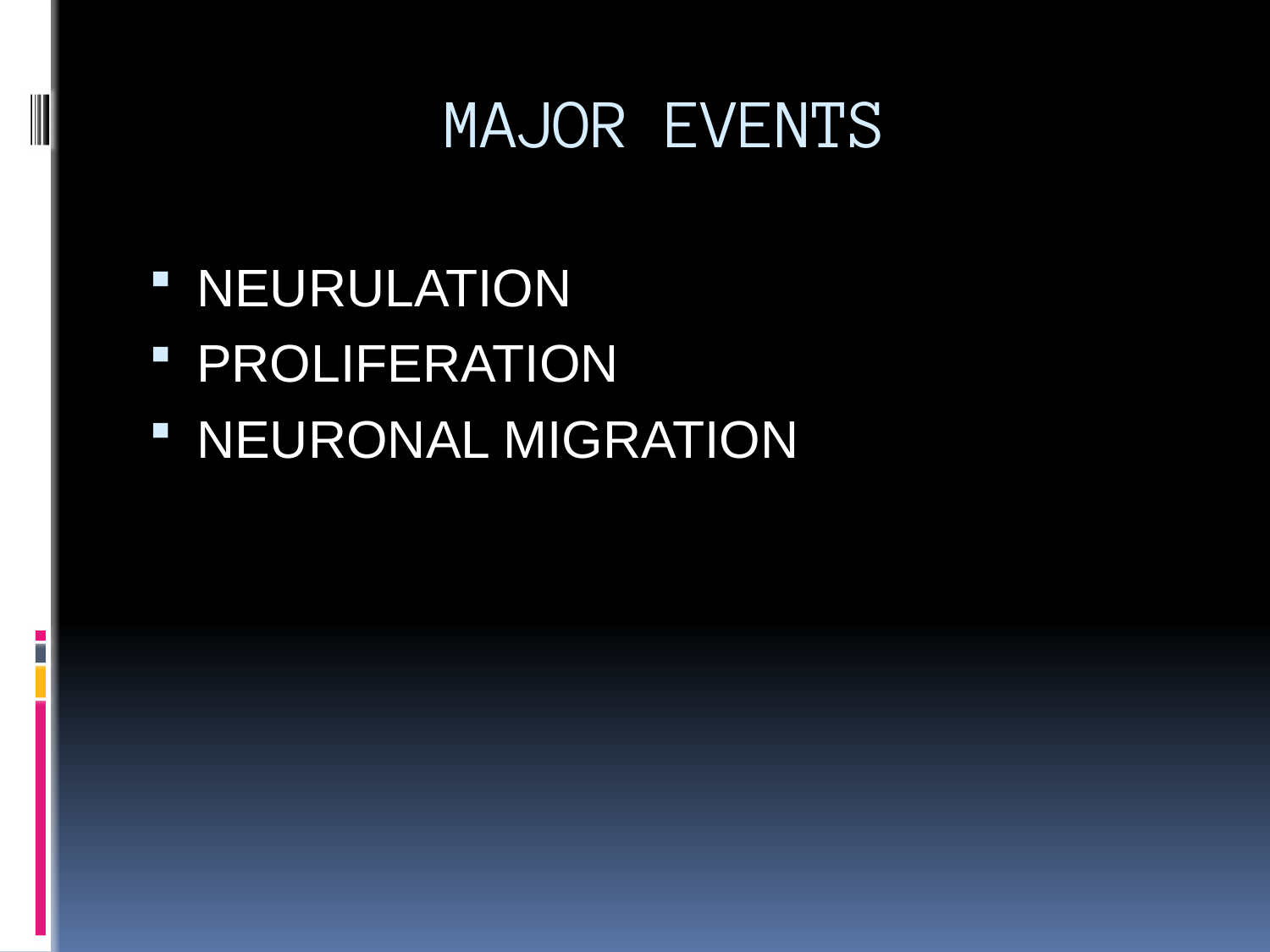

# MAJOR EVENTS
NEURULATION
PROLIFERATION
NEURONAL MIGRATION